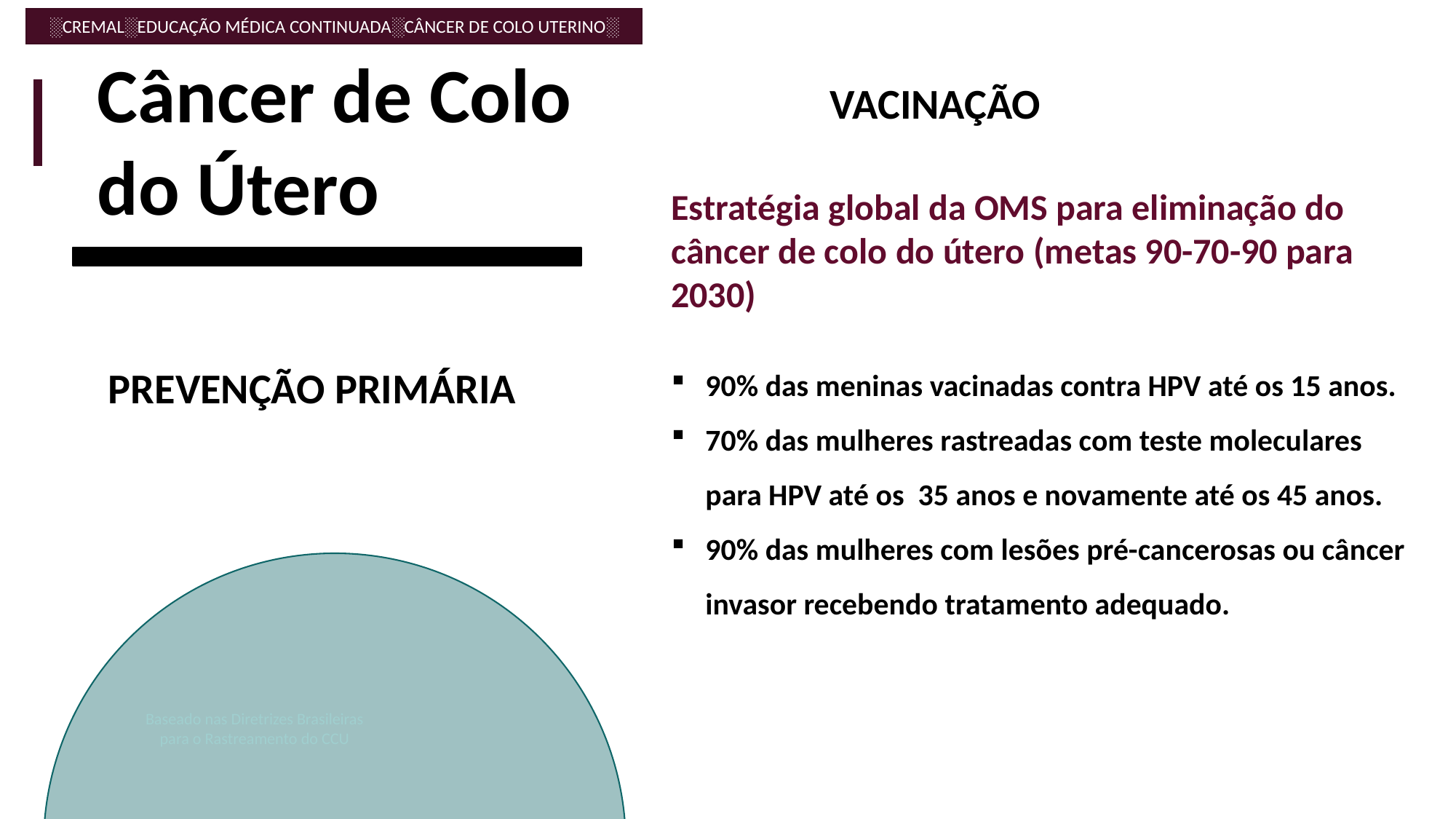

Câncer de Colo
do Útero
VACINAÇÃO
Estratégia global da OMS para eliminação do câncer de colo do útero (metas 90-70-90 para 2030)

90% das meninas vacinadas contra HPV até os 15 anos.
70% das mulheres rastreadas com teste moleculares para HPV até os  35 anos e novamente até os 45 anos.
90% das mulheres com lesões pré-cancerosas ou câncer invasor recebendo tratamento adequado.

PREVENÇÃO PRIMÁRIA

Baseado nas Diretrizes Brasileiras
para o Rastreamento do CCU